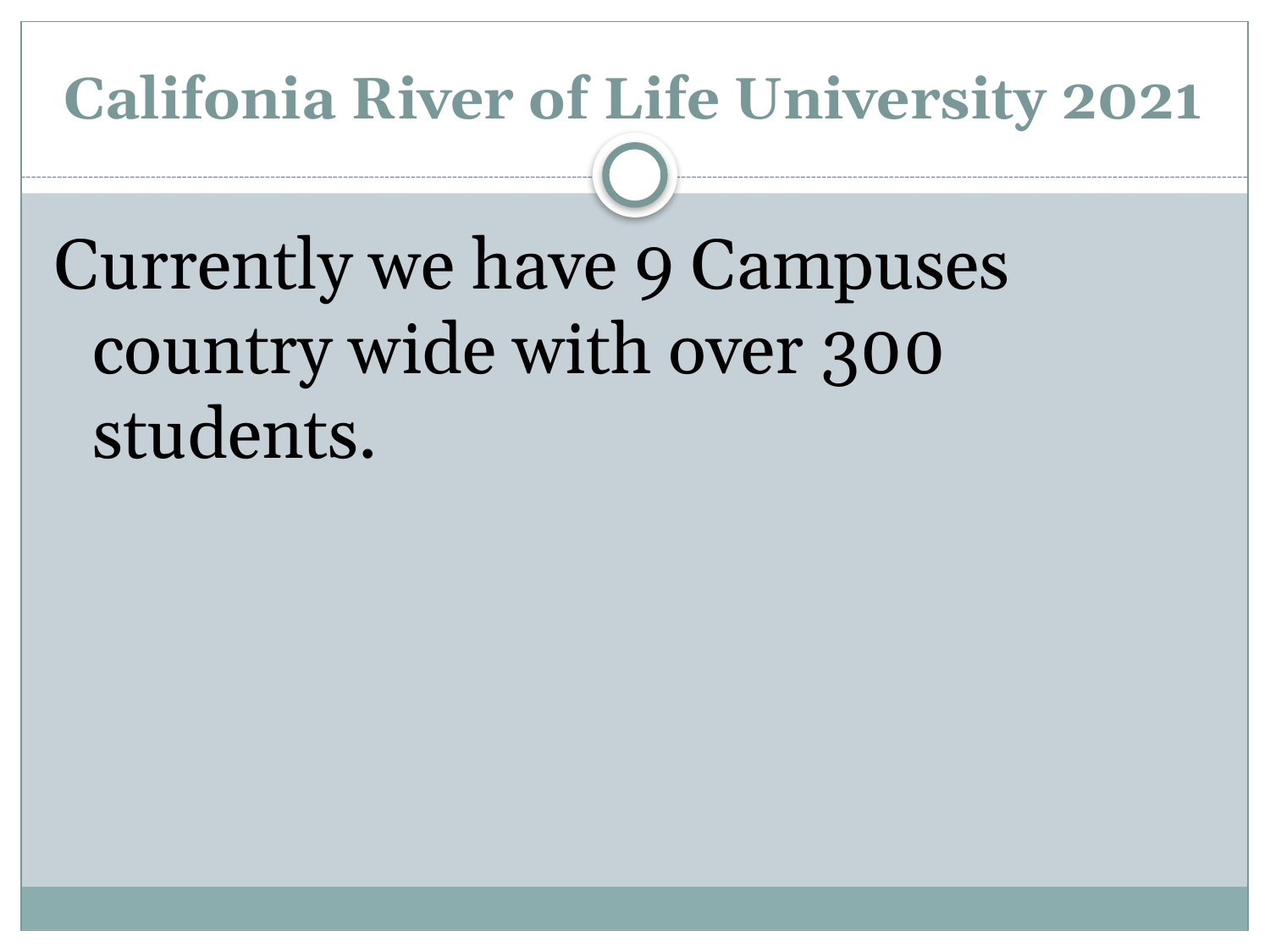

# Califonia River of Life University 2021
Currently we have 9 Campuses country wide with over 300 students.